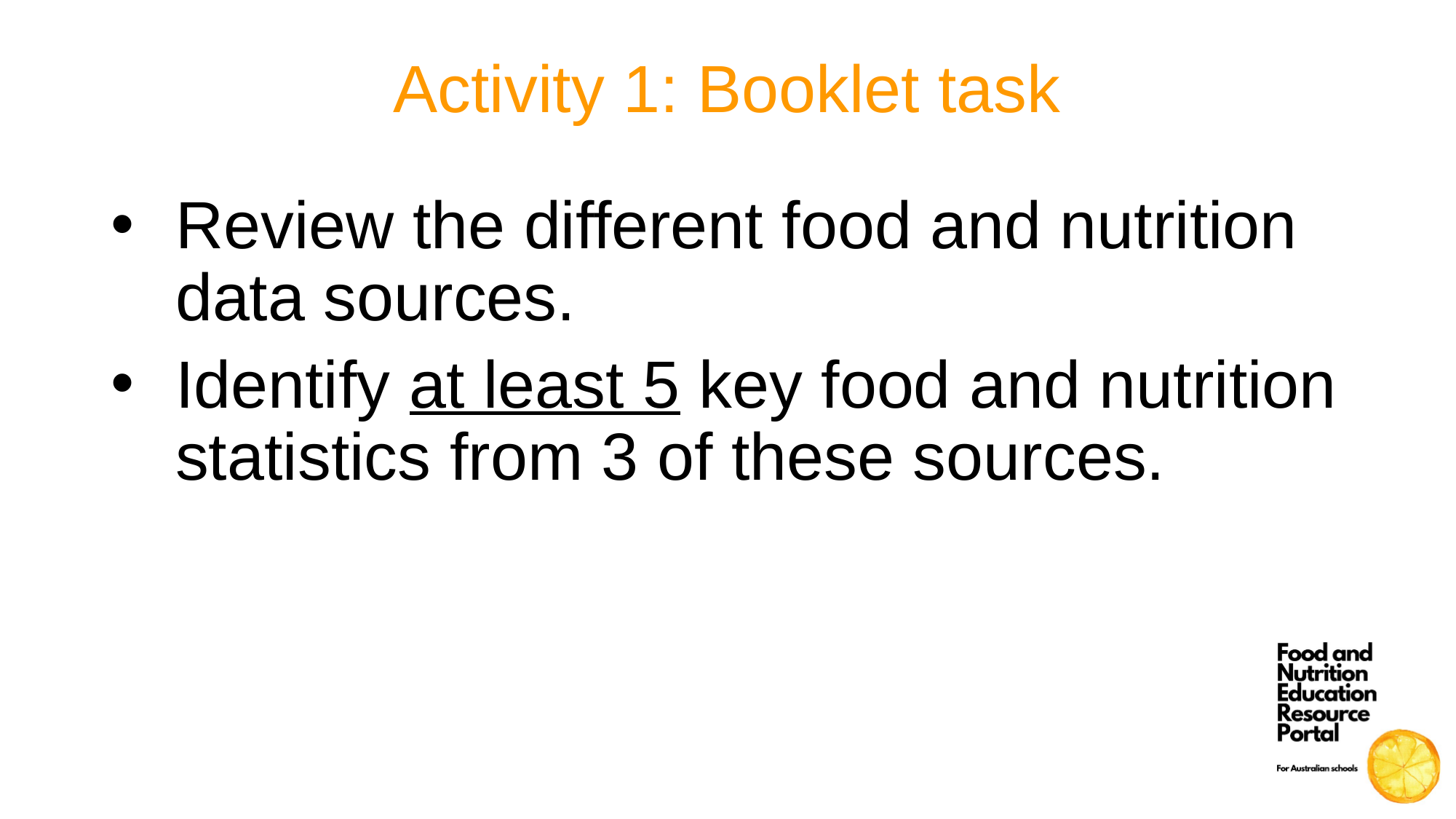

# Activity 1: Booklet task
Review the different food and nutrition data sources.
Identify at least 5 key food and nutrition statistics from 3 of these sources.